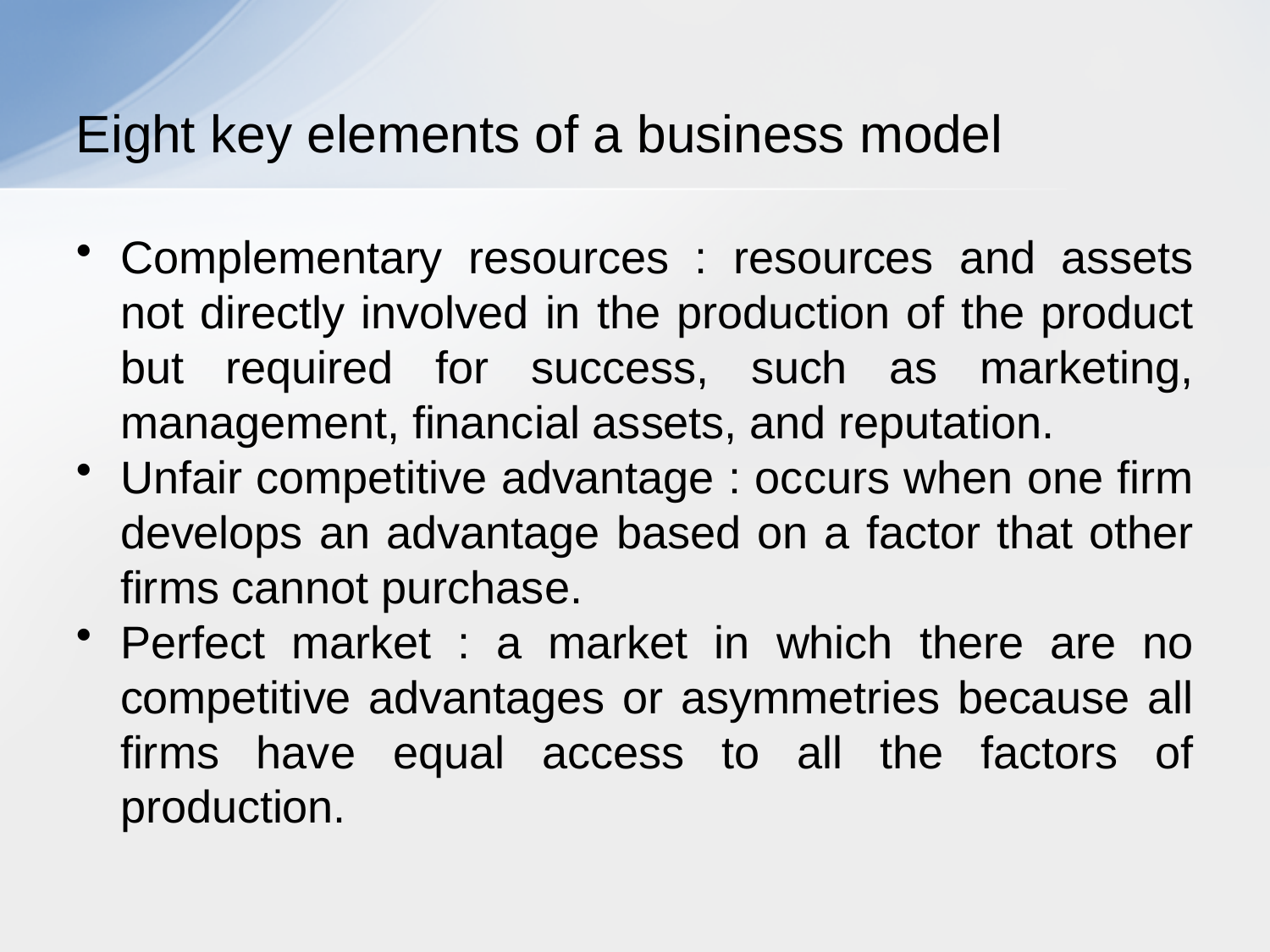

# Eight key elements of a business model
Complementary resources : resources and assets not directly involved in the production of the product but required for success, such as marketing, management, financial assets, and reputation.
Unfair competitive advantage : occurs when one firm develops an advantage based on a factor that other firms cannot purchase.
Perfect market : a market in which there are no competitive advantages or asymmetries because all firms have equal access to all the factors of production.